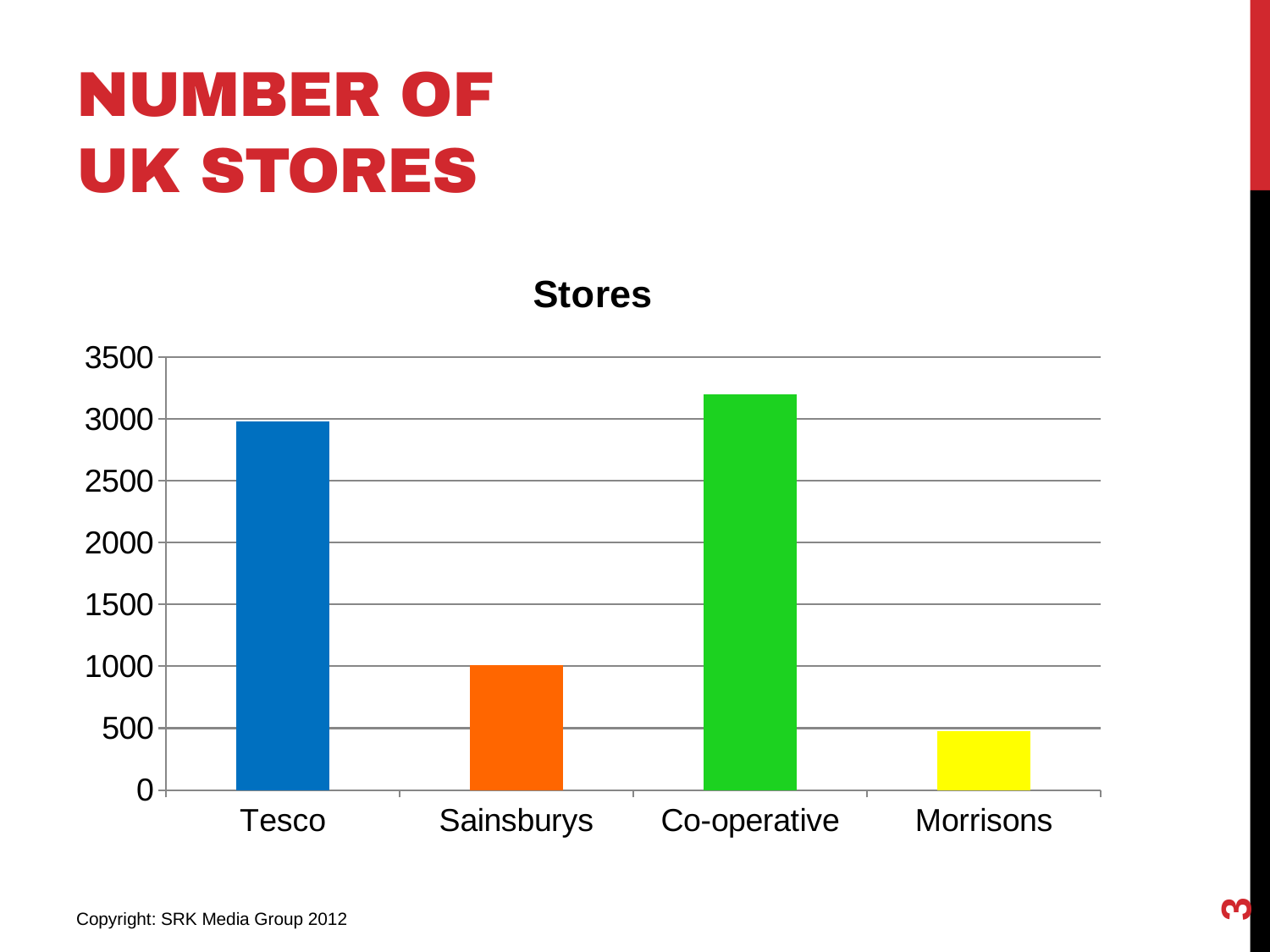

# Number of UK Stores

### Chart:

| Category | Stores |
|---|---|
| Tesco | 2979.0 |
| Sainsburys | 1012.0 |
| Co-operative | 3200.0 |
| Morrisons | 475.0 |
3
Copyright: SRK Media Group 2012